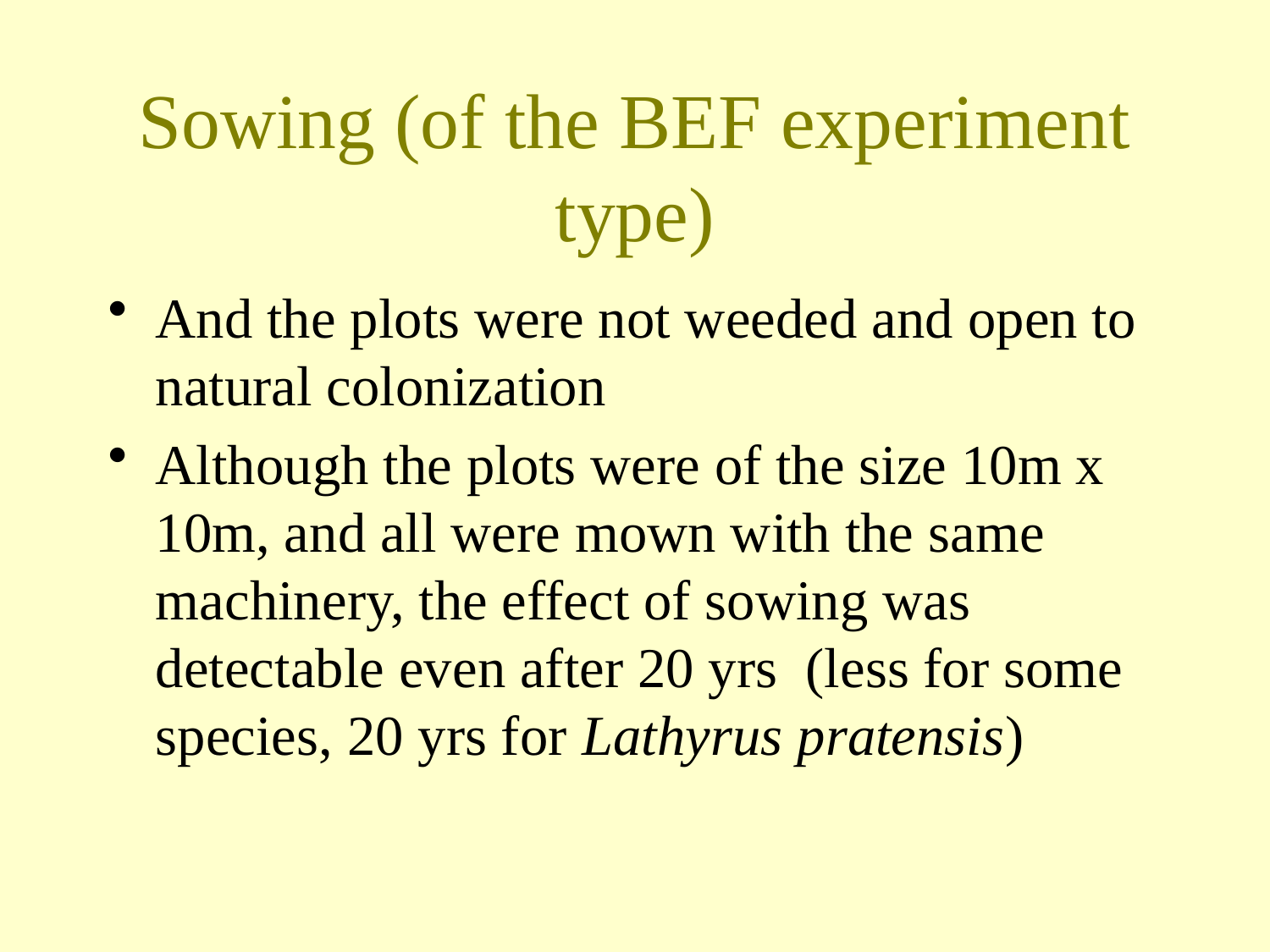

# Sowing (of the BEF experiment type)
And the plots were not weeded and open to natural colonization
Although the plots were of the size 10m x 10m, and all were mown with the same machinery, the effect of sowing was detectable even after 20 yrs  (less for some species, 20 yrs for Lathyrus pratensis)